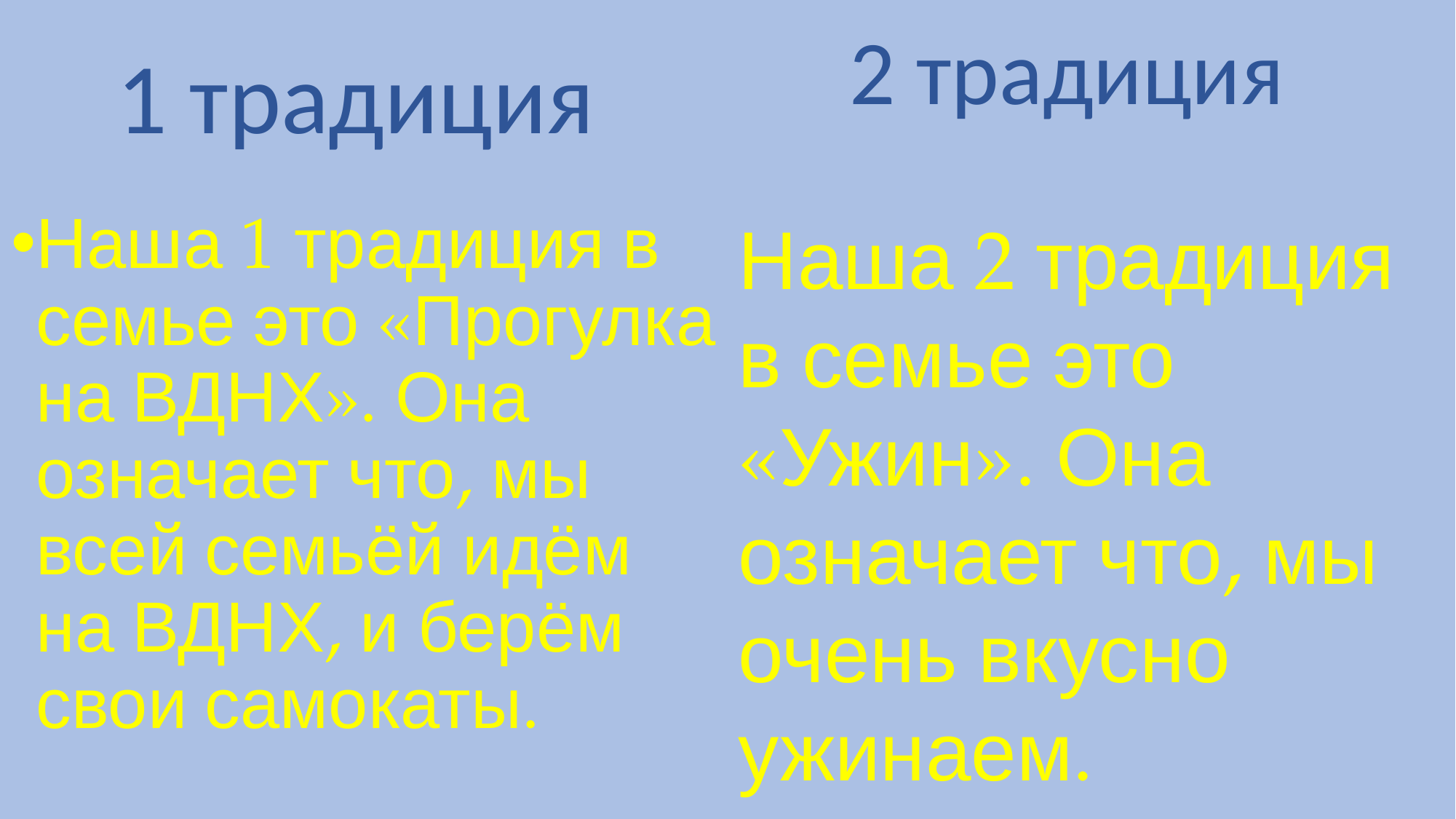

# 1 традиция
                  2 традиция
Наша 1 традиция в семье это «Прогулка на ВДНХ». Она означает что, мы всей семьёй идём на ВДНХ, и берём свои самокаты.
Наша 2 традиция в семье это «Ужин». Она означает что, мы очень вкусно ужинаем.